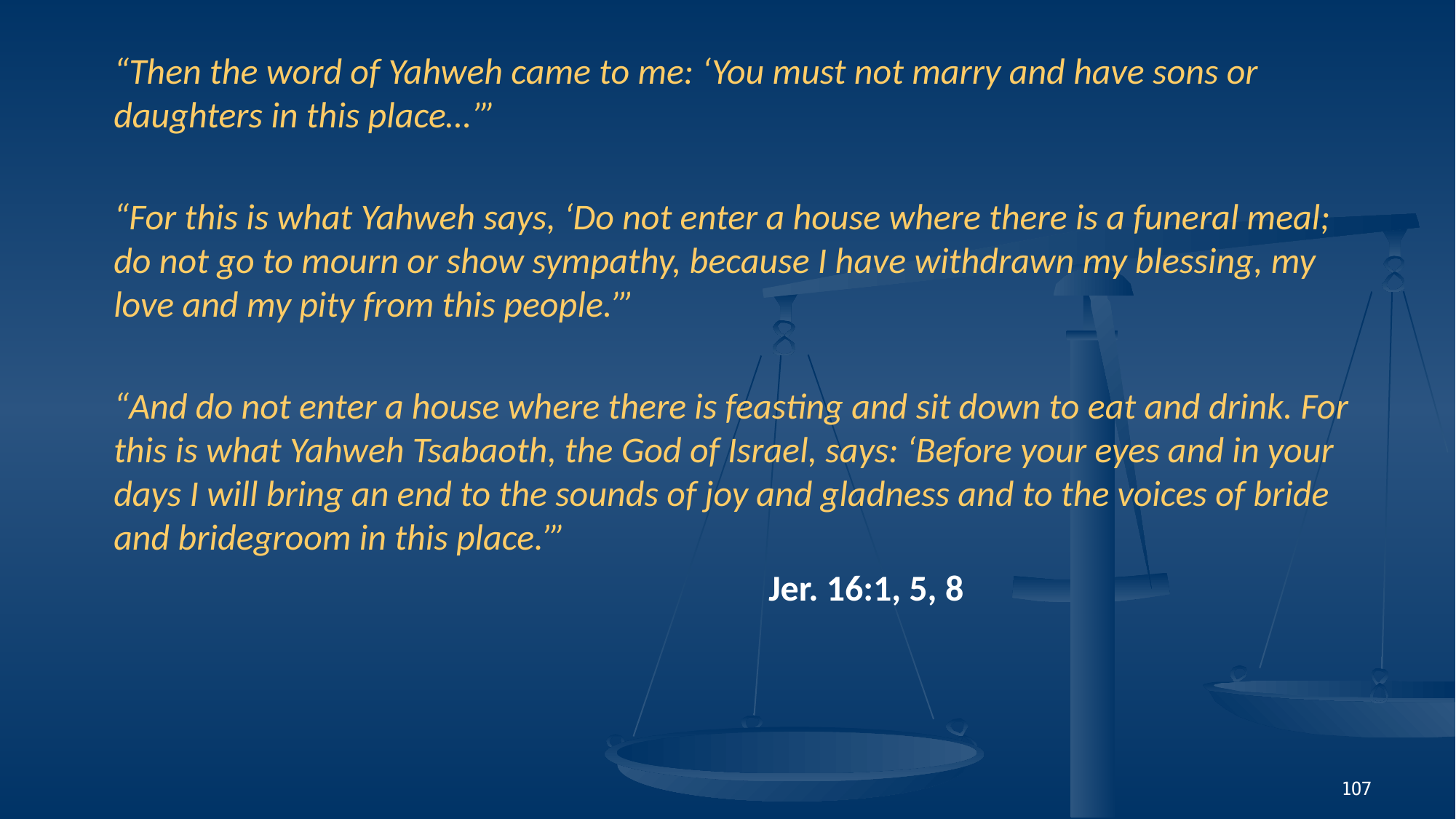

“Then the word of Yahweh came to me: ‘You must not marry and have sons or daughters in this place…’”

“For this is what Yahweh says, ‘Do not enter a house where there is a funeral meal; do not go to mourn or show sympathy, because I have withdrawn my blessing, my love and my pity from this people.’”

“And do not enter a house where there is feasting and sit down to eat and drink. For this is what Yahweh Tsabaoth, the God of Israel, says: ‘Before your eyes and in your days I will bring an end to the sounds of joy and gladness and to the voices of bride and bridegroom in this place.’”
						Jer. 16:1, 5, 8

107